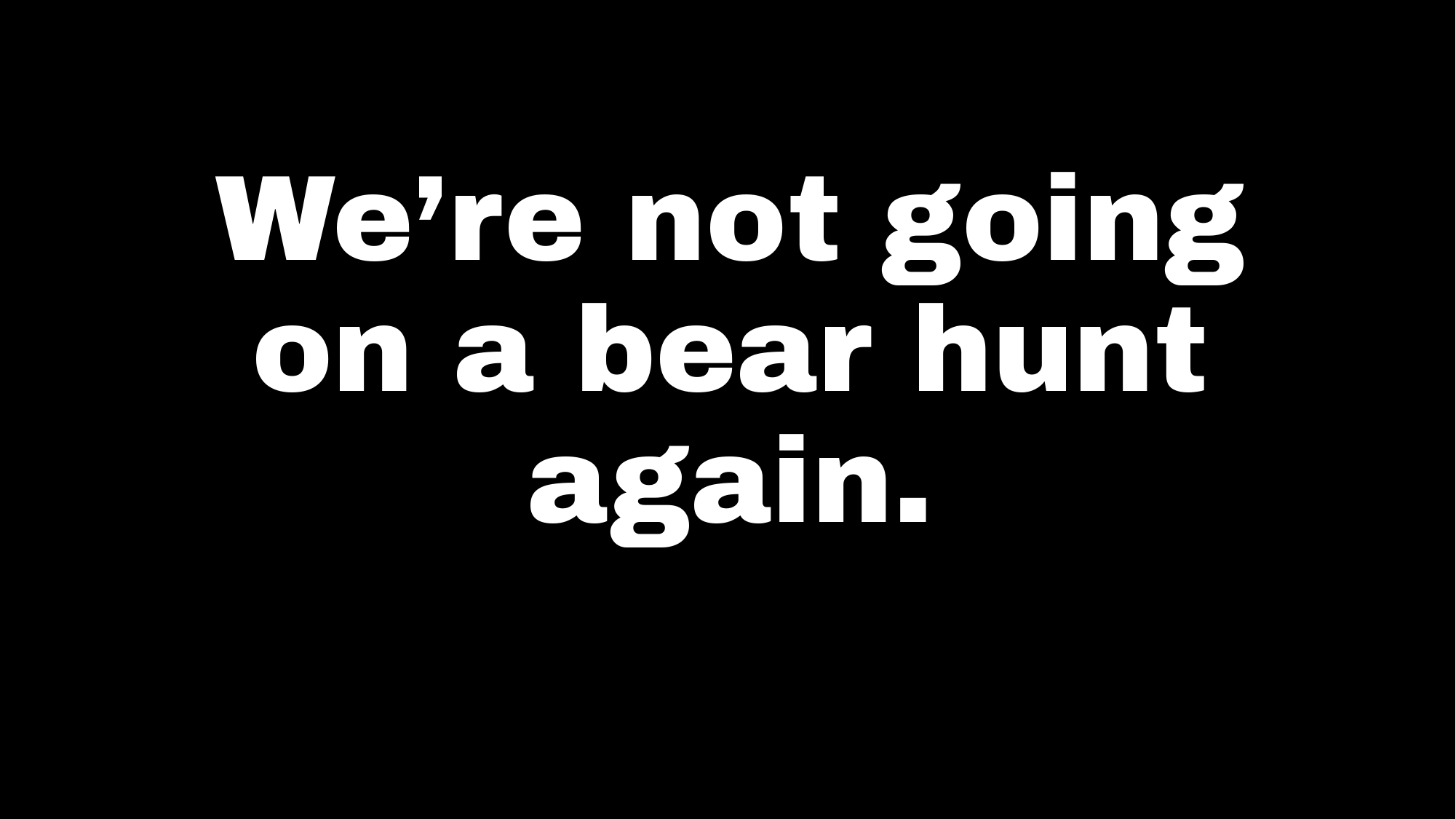

We’re not going on a bear hunt again.